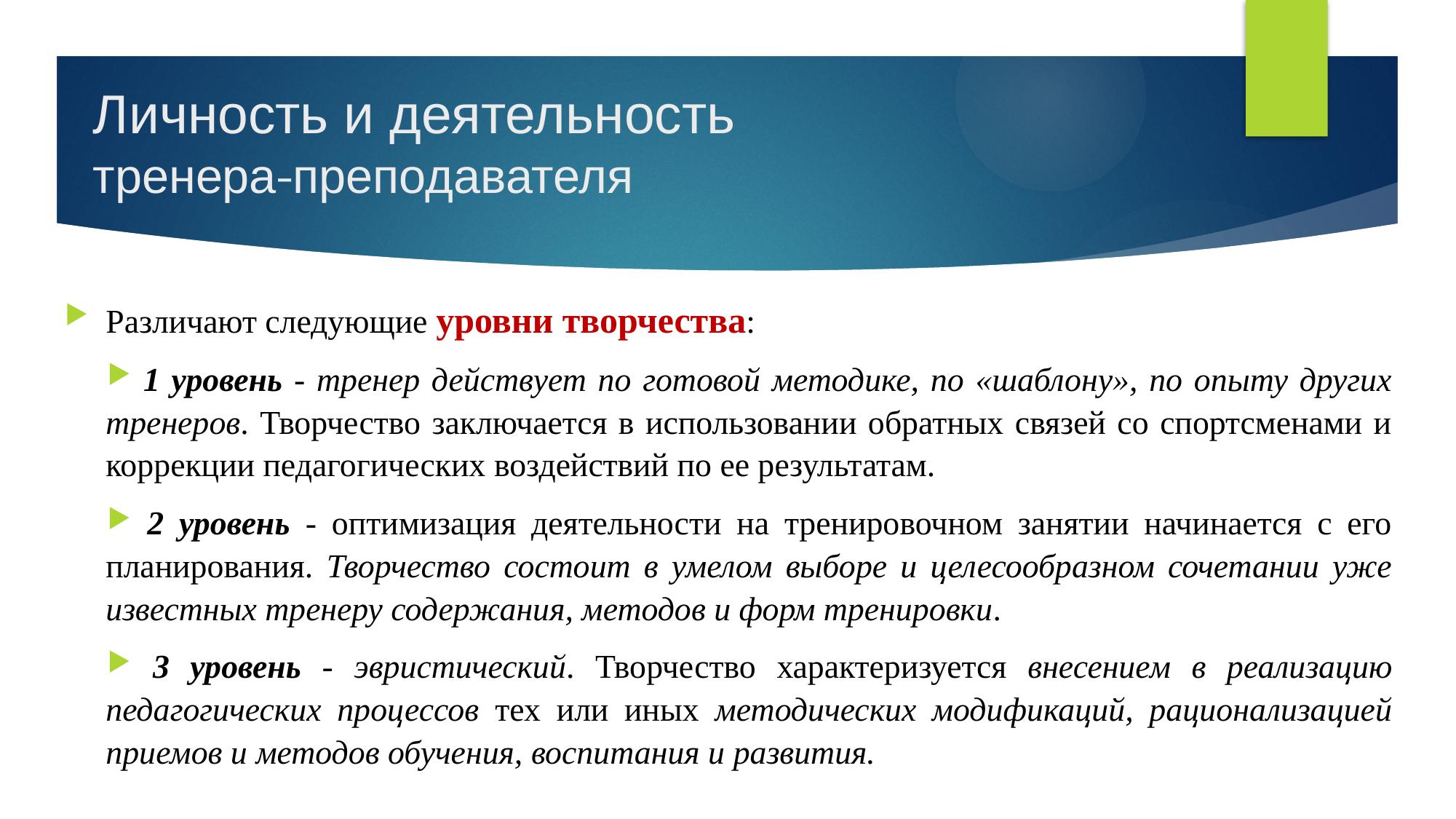

# Личность и деятельность тренера-преподавателя
Различают следующие уровни творчества:
 1 уровень - тренер действует по готовой методике, по «шаблону», по опыту других тренеров. Творчество заключается в использовании обратных связей со спортсменами и коррекции педагогических воздействий по ее результатам.
 2 уровень - оптимизация деятельности на тренировочном занятии начинается с его планирования. Творчество состоит в умелом выборе и целесообразном сочетании уже известных тренеру содержания, методов и форм тренировки.
 3 уровень - эвристический. Творчество характеризуется внесением в реализацию педагогических процессов тех или иных методических модификаций, рационализацией приемов и методов обучения, воспитания и развития.